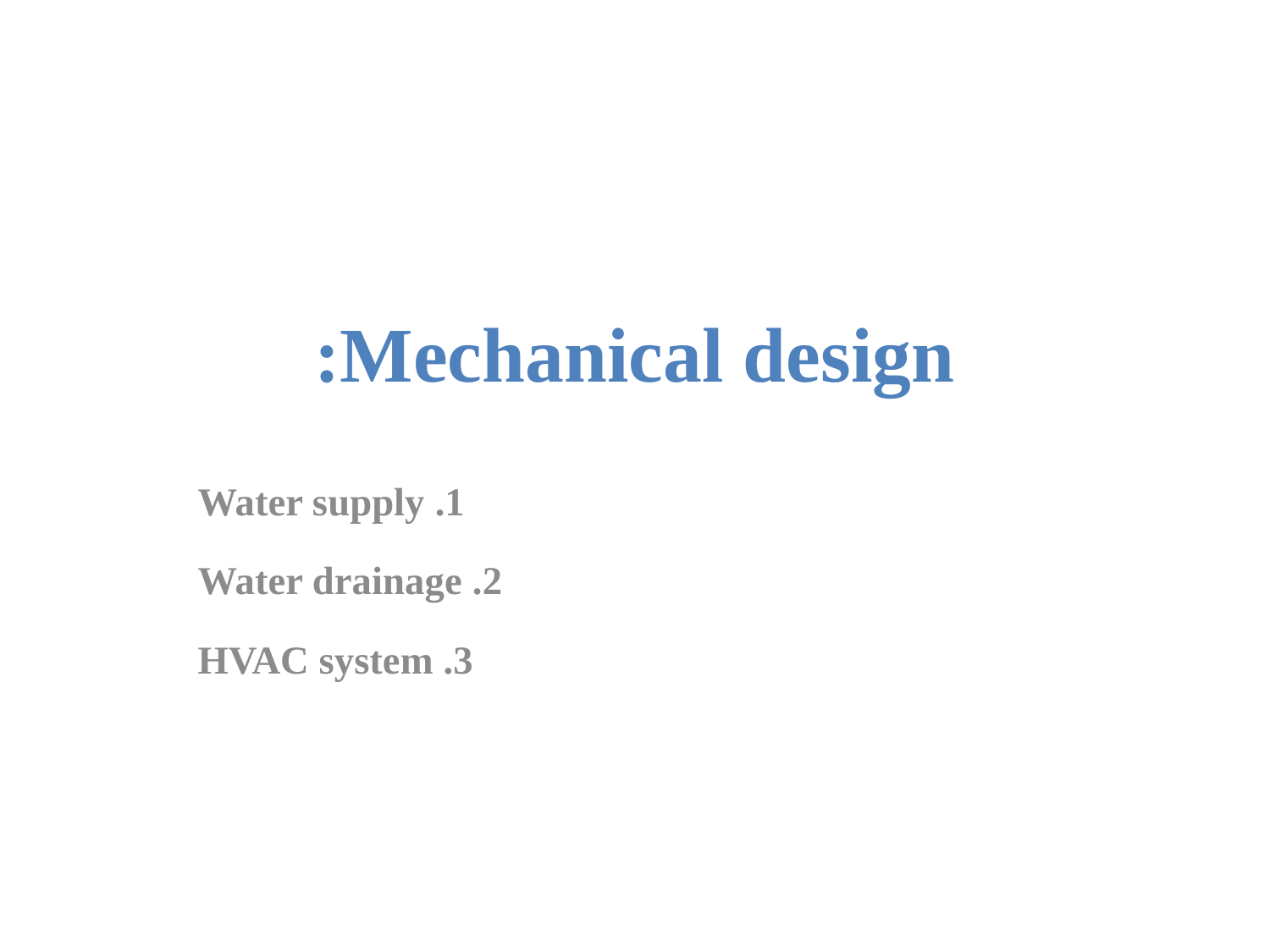

# Mechanical design:
1. Water supply
 	2. Water drainage
	3. HVAC system